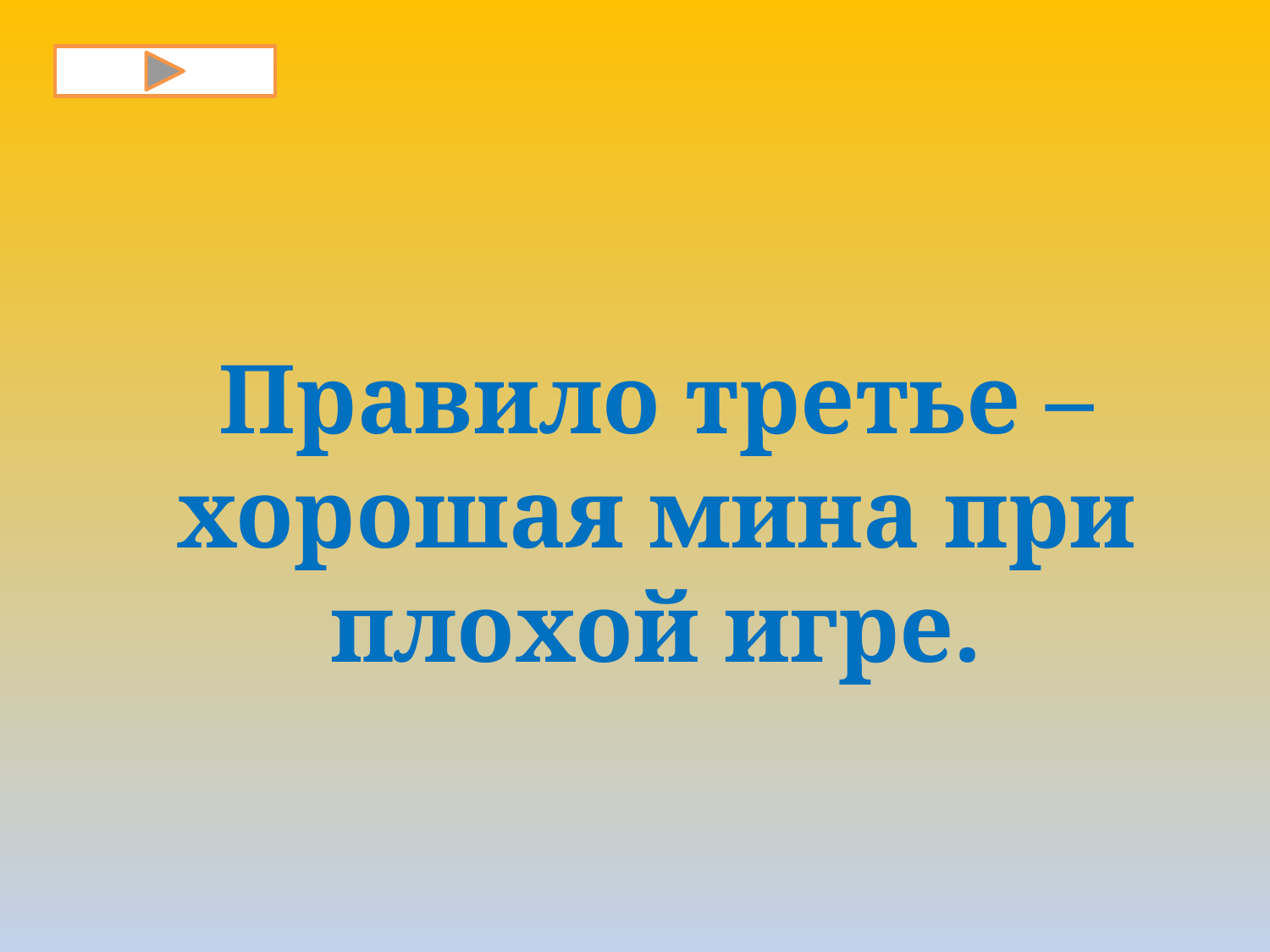

# Правило третье – хорошая мина при плохой игре.